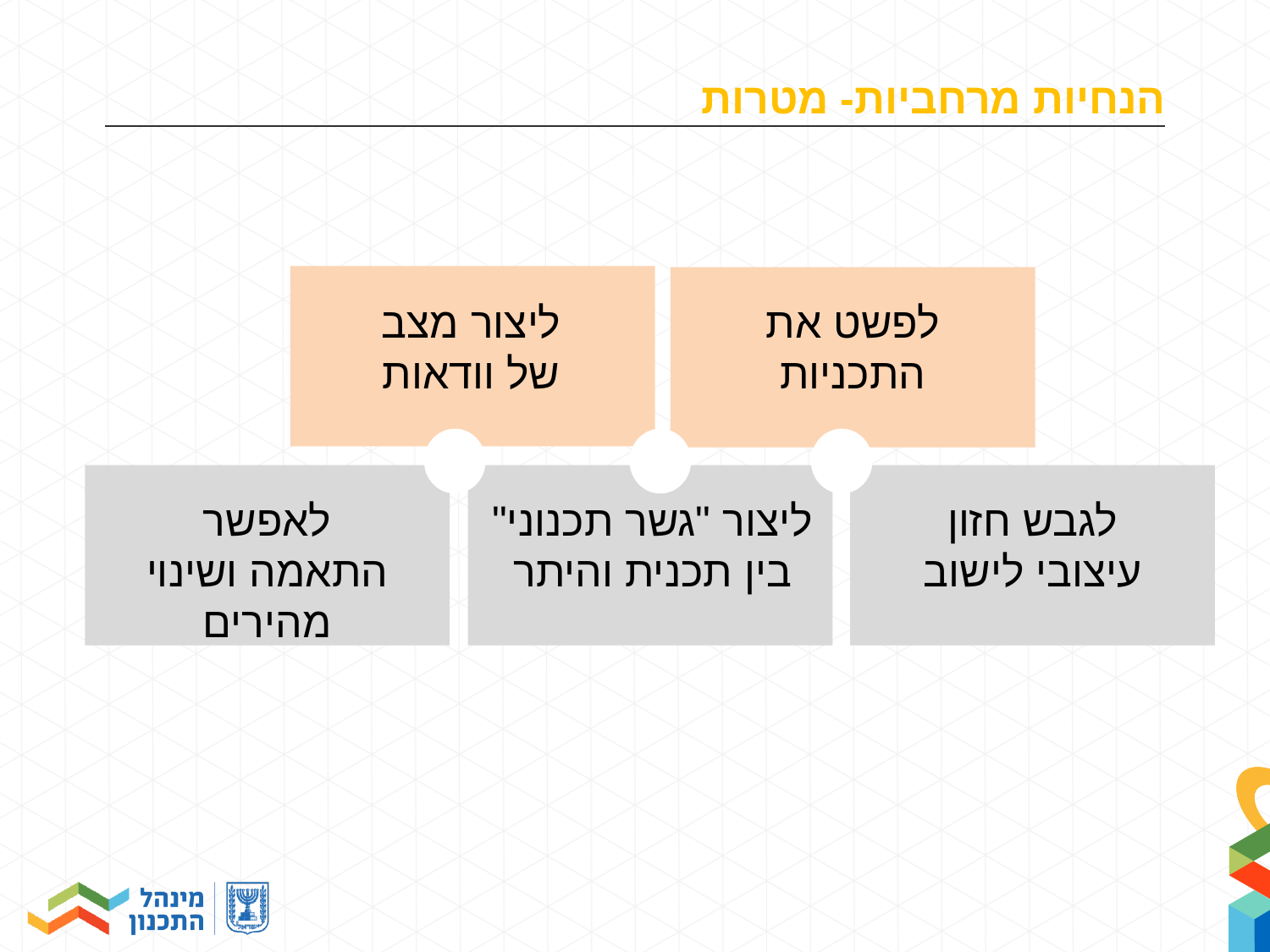

# הנחיות מרחביות- מטרות

ליצור מצב
של וודאות

לפשט את התכניות

לאפשר התאמה ושינוי מהירים

ליצור "גשר תכנוני" בין תכנית והיתר

לגבש חזון
עיצובי לישוב